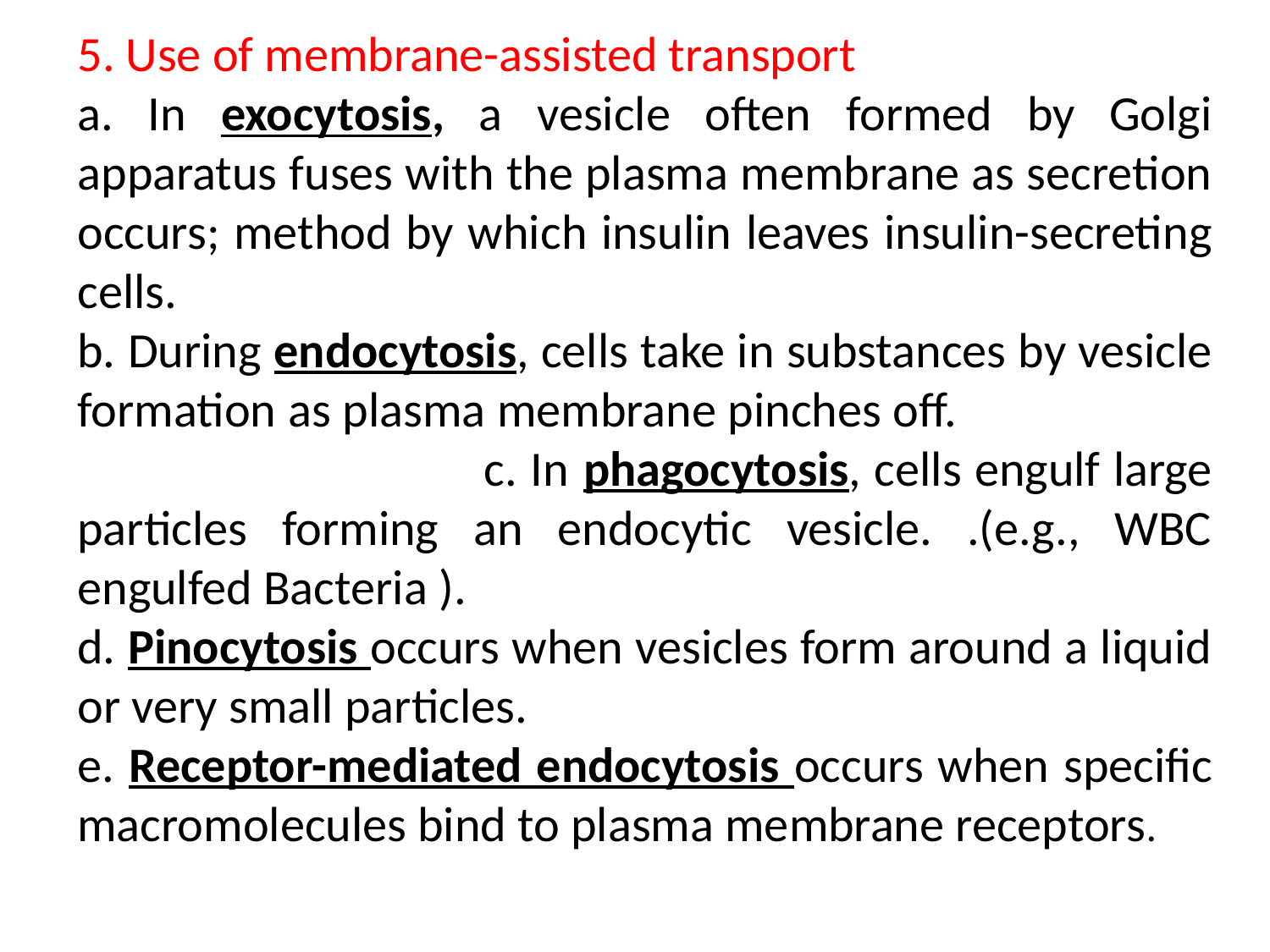

5. Use of membrane-assisted transport
a. In exocytosis, a vesicle often formed by Golgi apparatus fuses with the plasma membrane as secretion occurs; method by which insulin leaves insulin-secreting cells.
b. During endocytosis, cells take in substances by vesicle formation as plasma membrane pinches off.                                                      c. In phagocytosis, cells engulf large particles forming an endocytic vesicle. .(e.g., WBC engulfed Bacteria ).
d. Pinocytosis occurs when vesicles form around a liquid or very small particles.
e. Receptor-mediated endocytosis occurs when specific macromolecules bind to plasma membrane receptors.